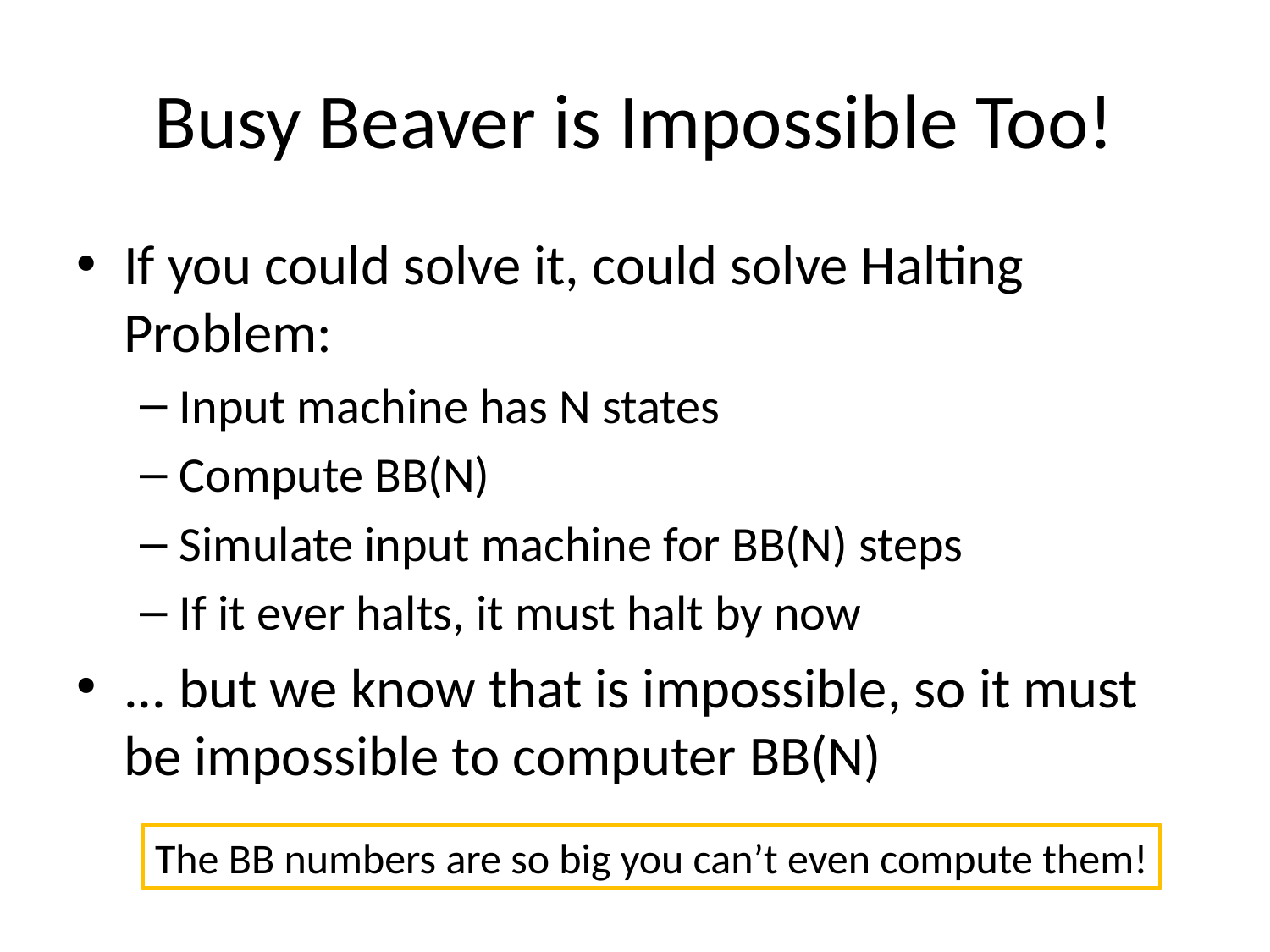

# Busy Beaver is Impossible Too!
If you could solve it, could solve Halting Problem:
Input machine has N states
Compute BB(N)
Simulate input machine for BB(N) steps
If it ever halts, it must halt by now
... but we know that is impossible, so it must be impossible to computer BB(N)
The BB numbers are so big you can’t even compute them!